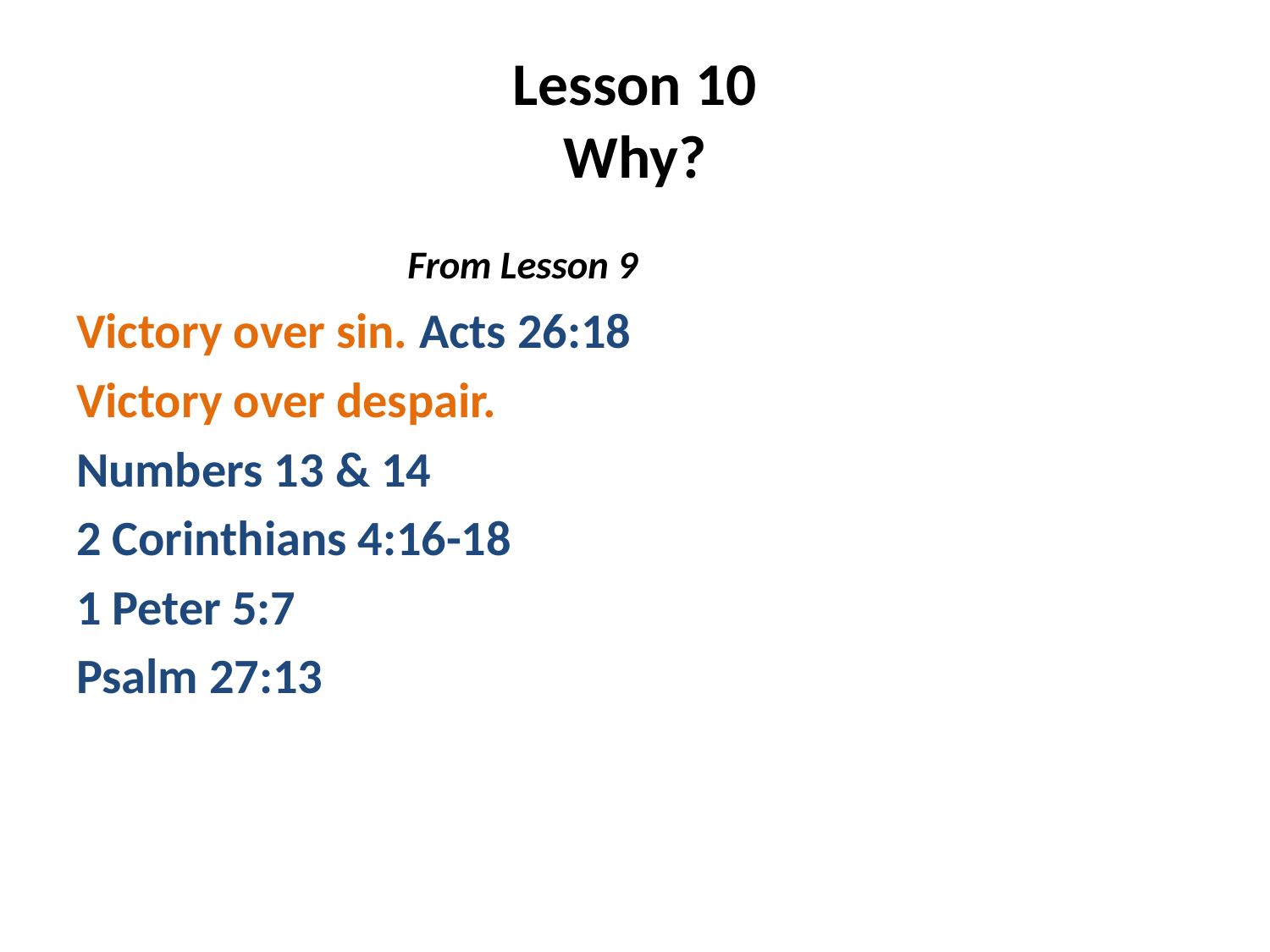

# Lesson 10 Why?
                             From Lesson 9
Victory over sin. Acts 26:18
Victory over despair.
Numbers 13 & 14
2 Corinthians 4:16-18
1 Peter 5:7
Psalm 27:13